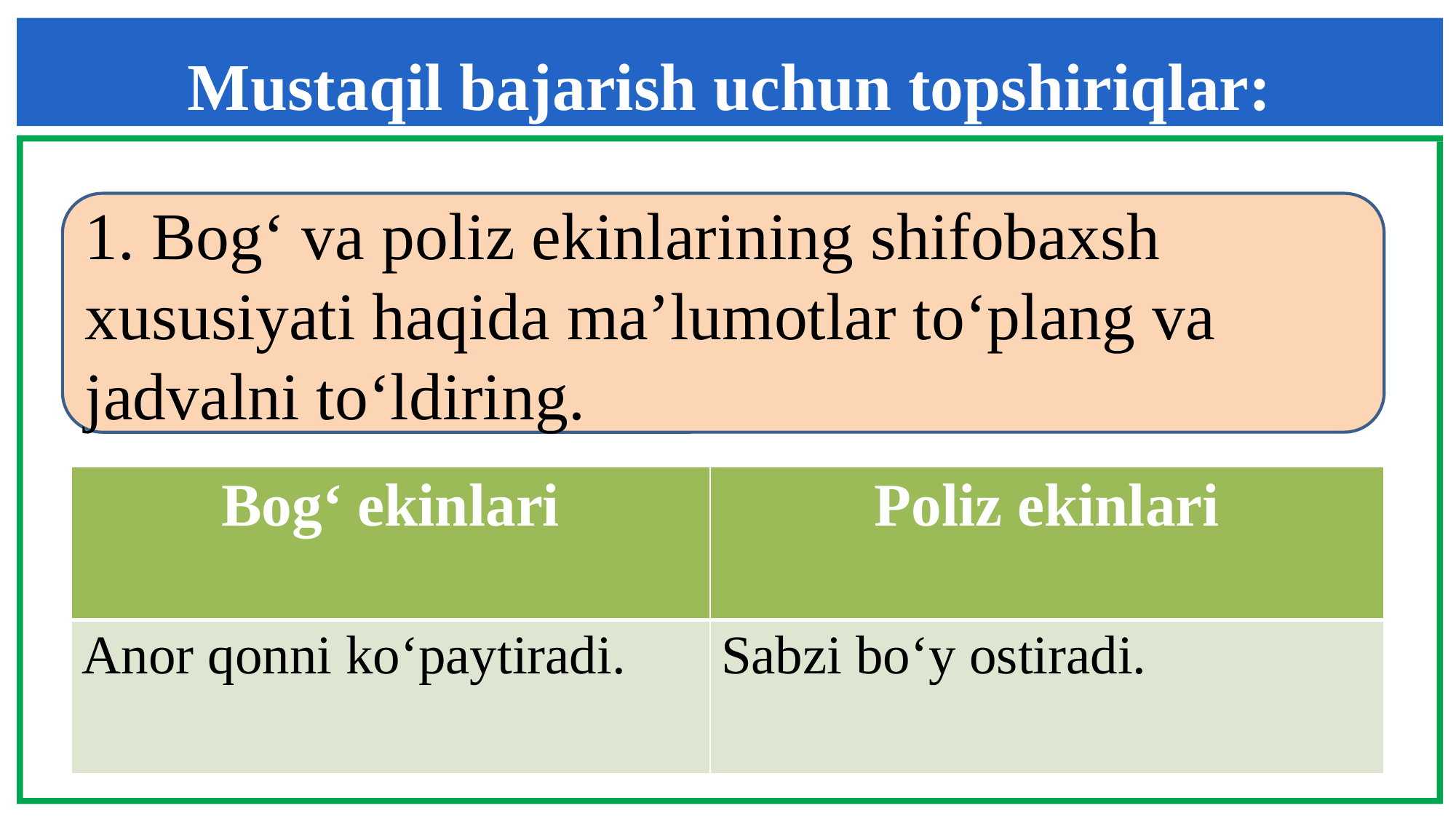

Mustaqil bajarish uchun topshiriqlar:

1. Bog‘ va poliz ekinlarining shifobaxsh xususiyati haqida ma’lumotlar to‘plang va jadvalni to‘ldiring.
| Bog‘ ekinlari | Poliz ekinlari |
| --- | --- |
| Anor qonni ko‘paytiradi. | Sabzi bo‘y ostiradi. |